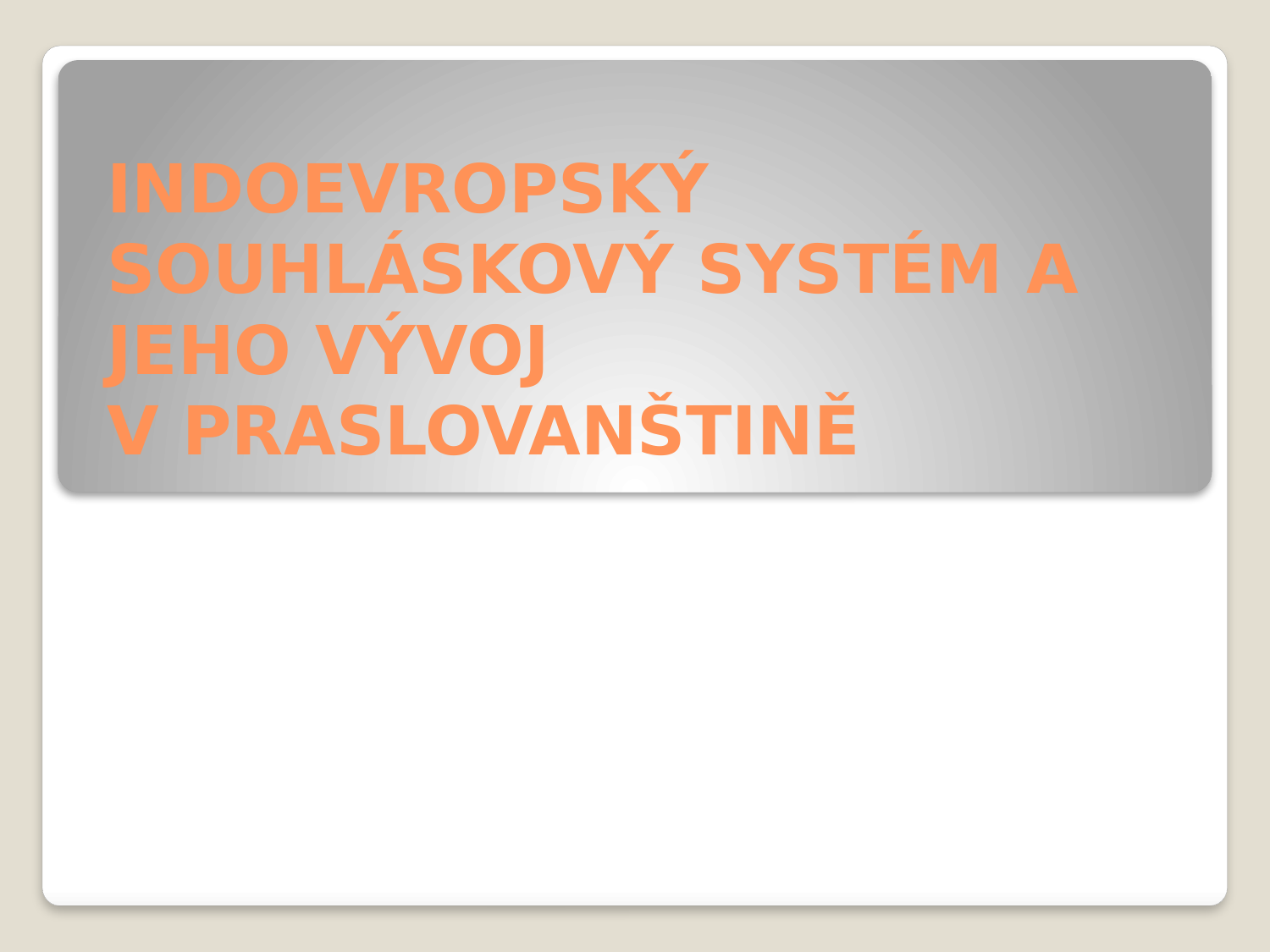

# Indoevropský souhláskový systém a jeho vývoj v praslovanštině